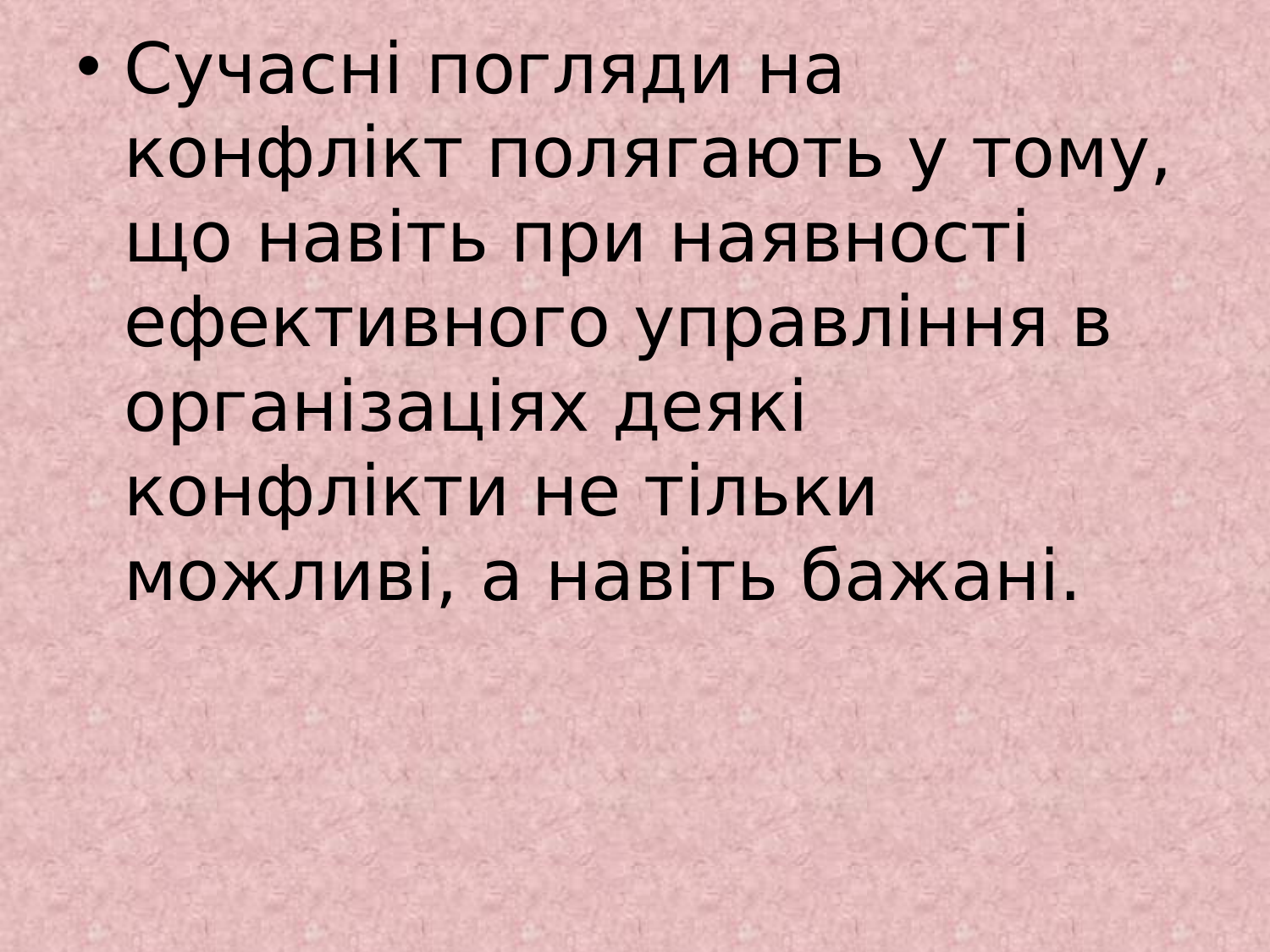

Сучасні погляди на конфлікт полягають у тому, що навіть при наявності ефективного управління в організаціях деякі конфлікти не тільки можливі, а навіть бажані.